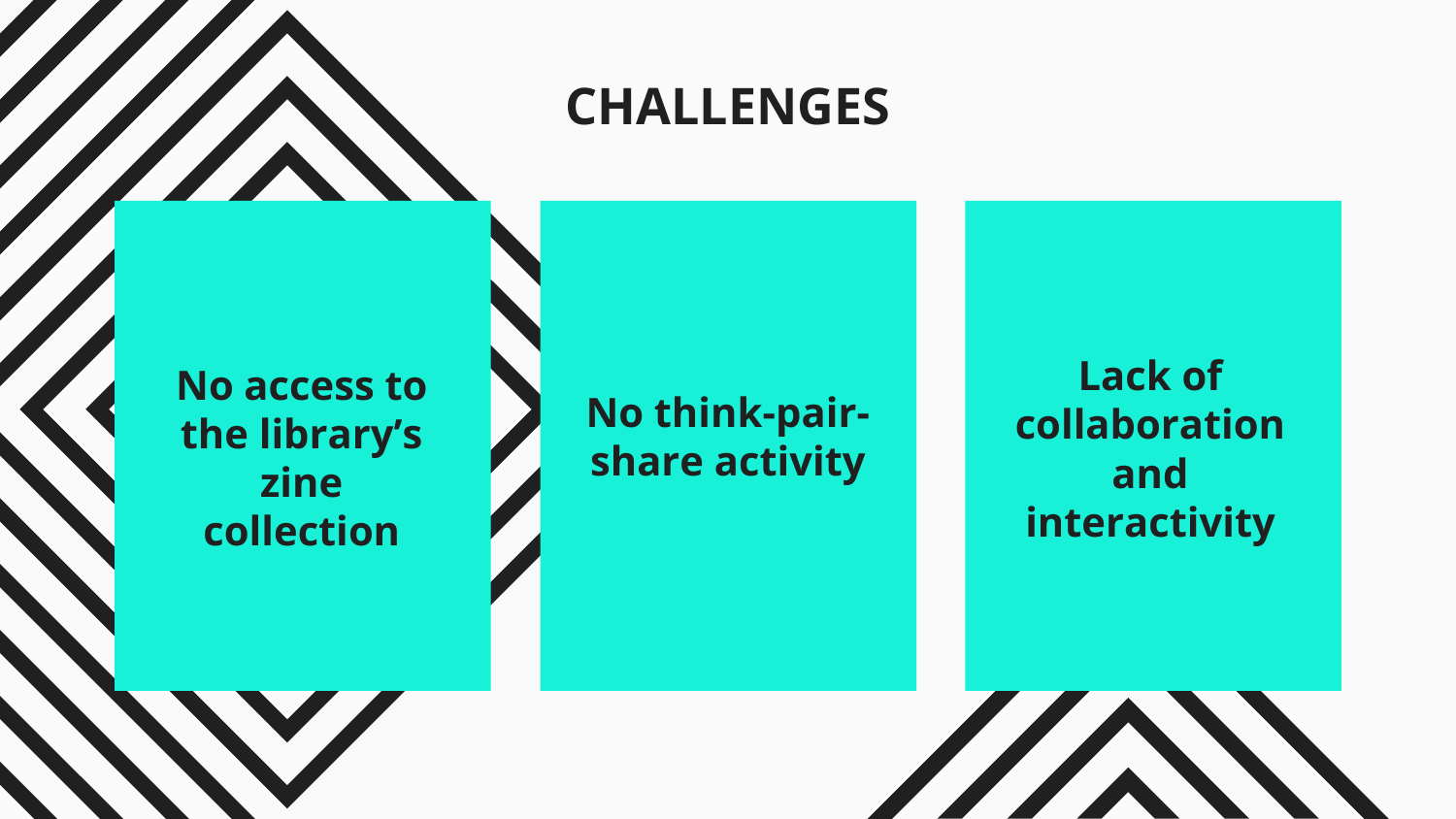

# CHALLENGES
Lack of collaboration and interactivity
No think-pair-
share activity
No access to the library’s zine collection